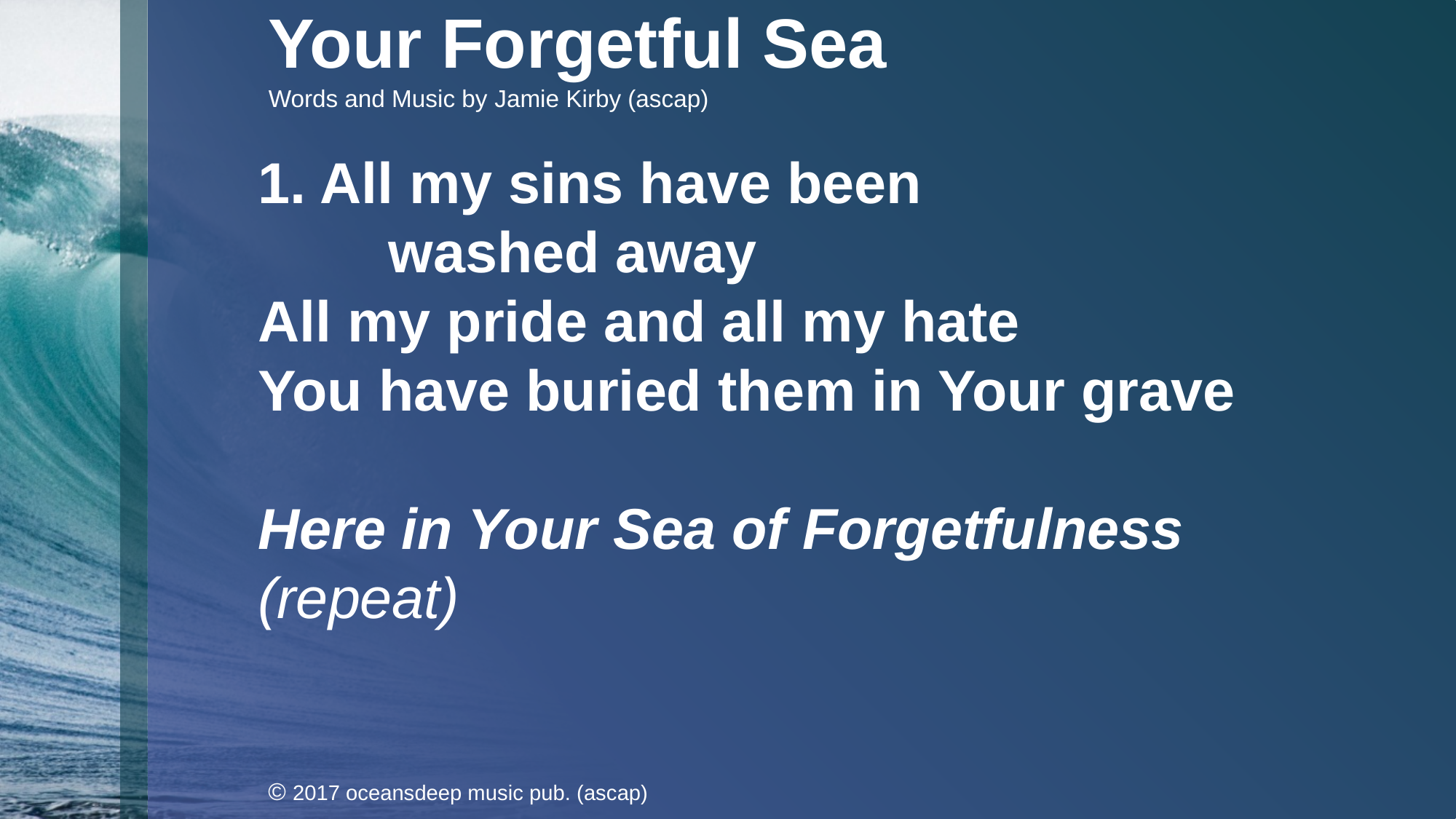

Your Forgetful Sea
Words and Music by Jamie Kirby (ascap)
1. All my sins have been
		washed away
All my pride and all my hate
You have buried them in Your grave

Here in Your Sea of Forgetfulness (repeat)
© 2017 oceansdeep music pub. (ascap)